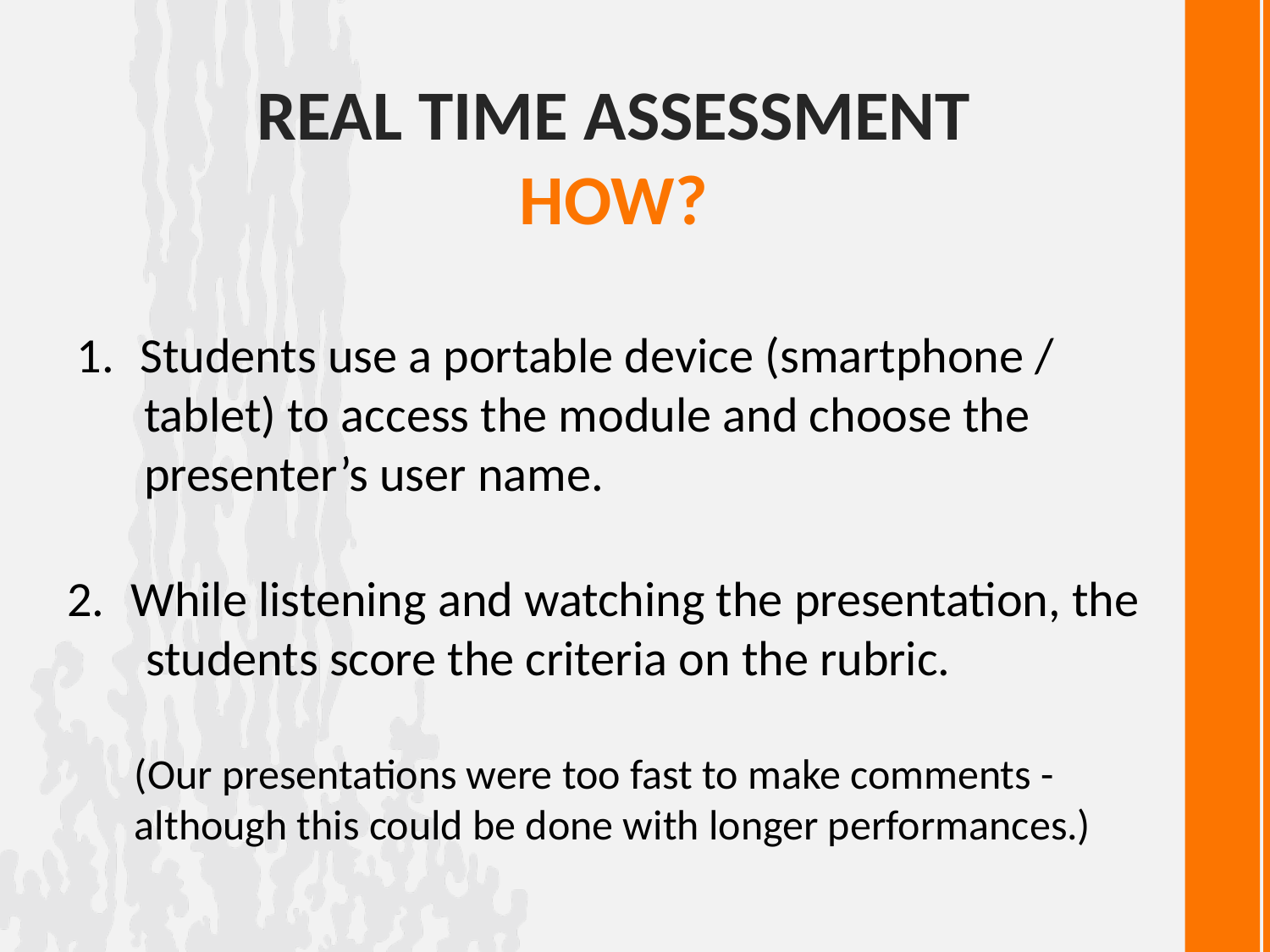

# Real time assessment How?
Students use a portable device (smartphone /
      tablet) to access the module and choose the
      presenter’s user name.
While listening and watching the presentation, the
       students score the criteria on the rubric.
(Our presentations were too fast to make comments -
although this could be done with longer performances.)